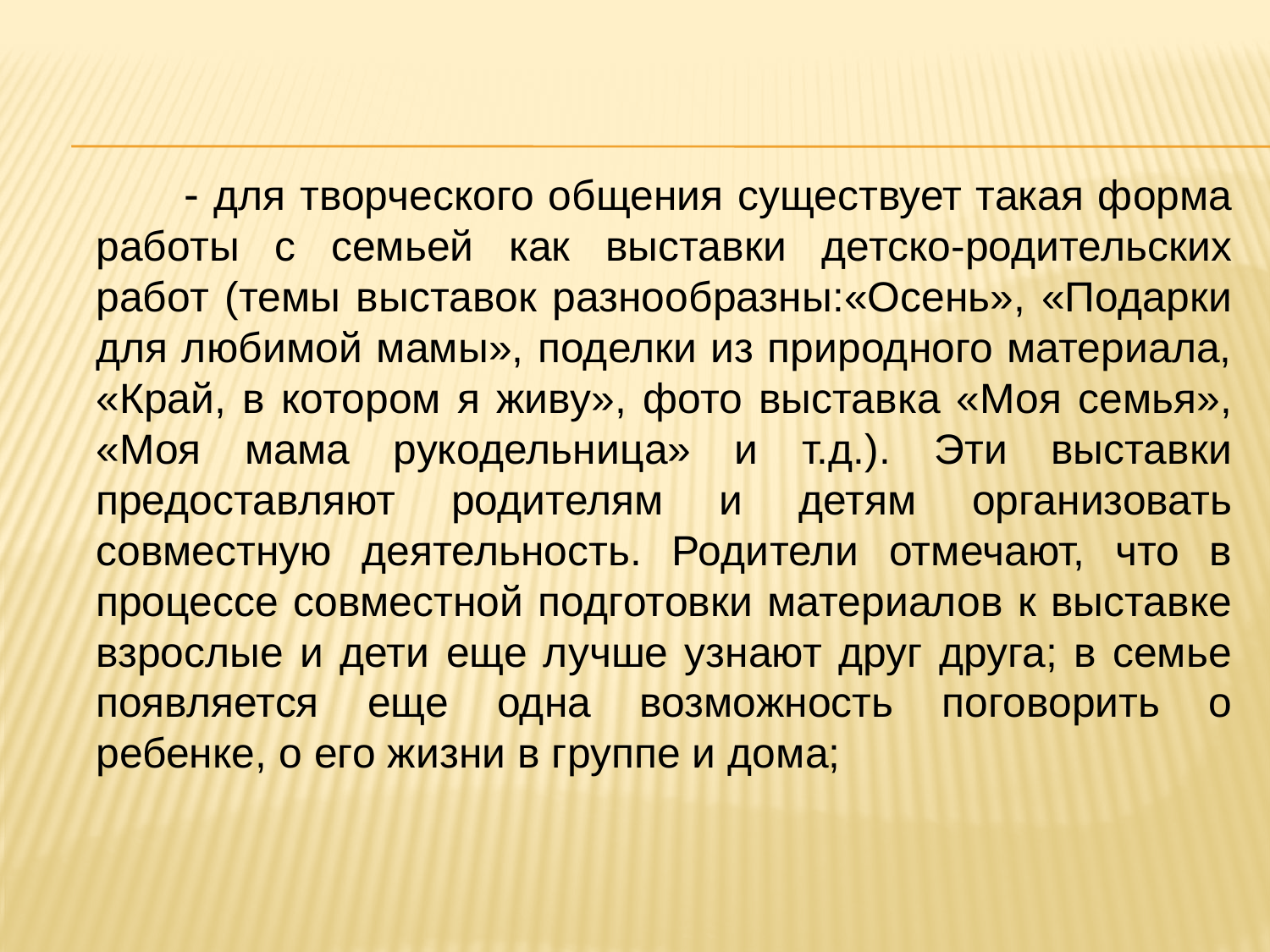

- для творческого общения существует такая форма работы с семьей как выставки детско-родительских работ (темы выставок разнообразны:«Осень», «Подарки для любимой мамы», поделки из природного материала, «Край, в котором я живу», фото выставка «Моя семья», «Моя мама рукодельница» и т.д.). Эти выставки предоставляют родителям и детям организовать совместную деятельность. Родители отмечают, что в процессе совместной подготовки материалов к выставке взрослые и дети еще лучше узнают друг друга; в семье появляется еще одна возможность поговорить о ребенке, о его жизни в группе и дома;